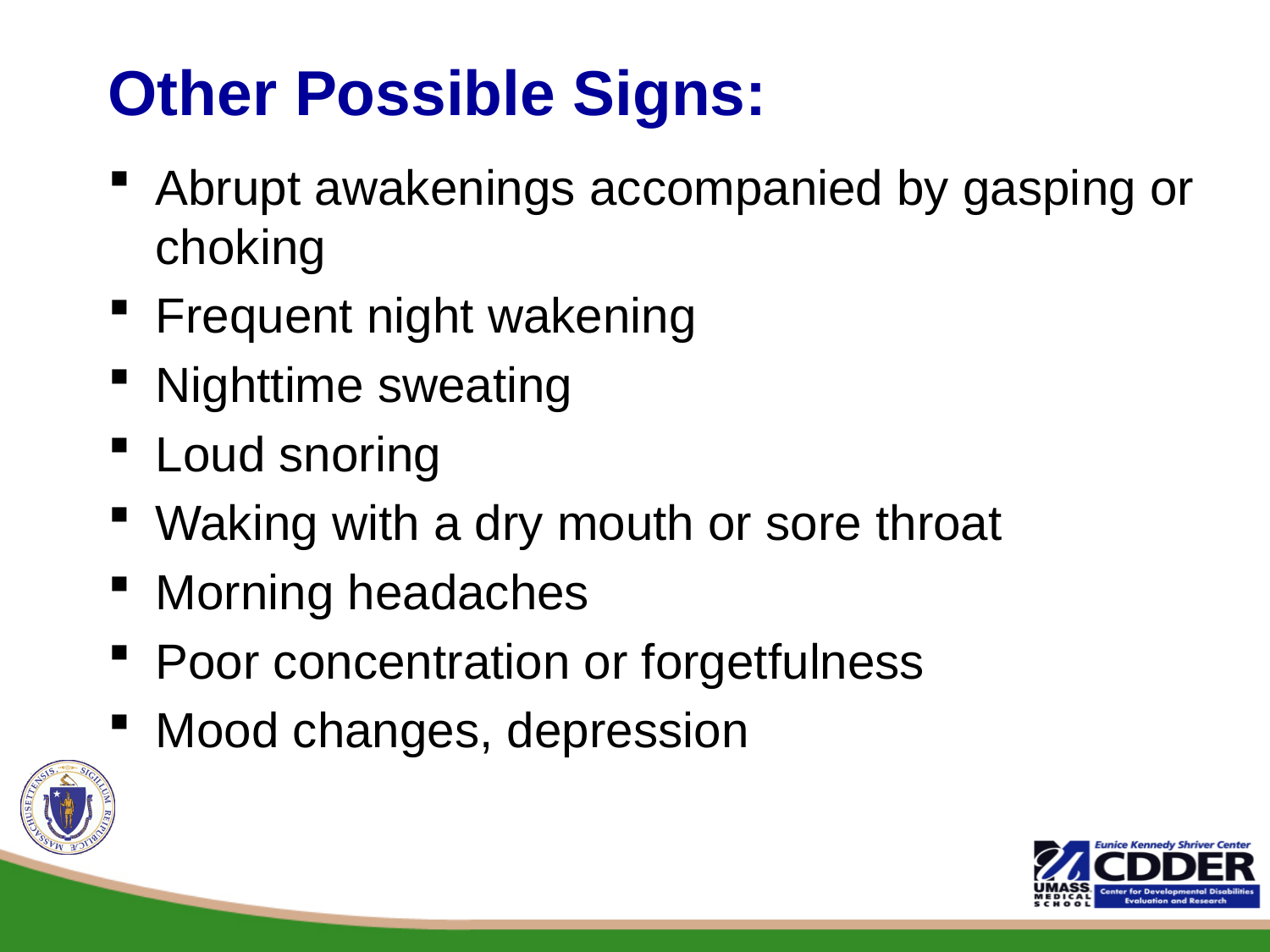

# Other Possible Signs:
Abrupt awakenings accompanied by gasping or choking
Frequent night wakening
Nighttime sweating
Loud snoring
Waking with a dry mouth or sore throat
Morning headaches
Poor concentration or forgetfulness
Mood changes, depression